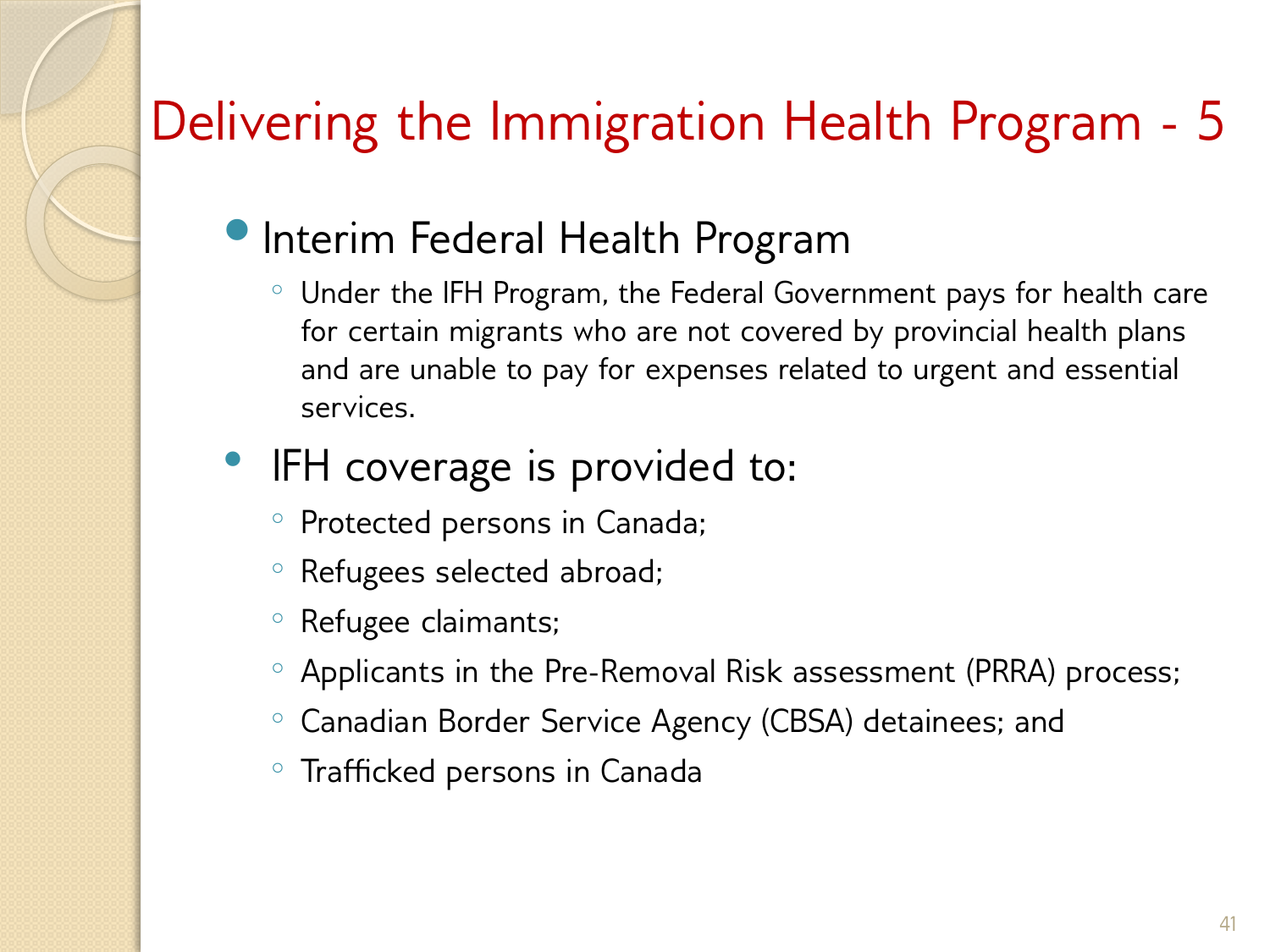

# Delivering the Immigration Health Program - 5
Interim Federal Health Program
Under the IFH Program, the Federal Government pays for health care for certain migrants who are not covered by provincial health plans and are unable to pay for expenses related to urgent and essential services.
 IFH coverage is provided to:
Protected persons in Canada;
Refugees selected abroad;
Refugee claimants;
Applicants in the Pre-Removal Risk assessment (PRRA) process;
Canadian Border Service Agency (CBSA) detainees; and
Trafficked persons in Canada

41